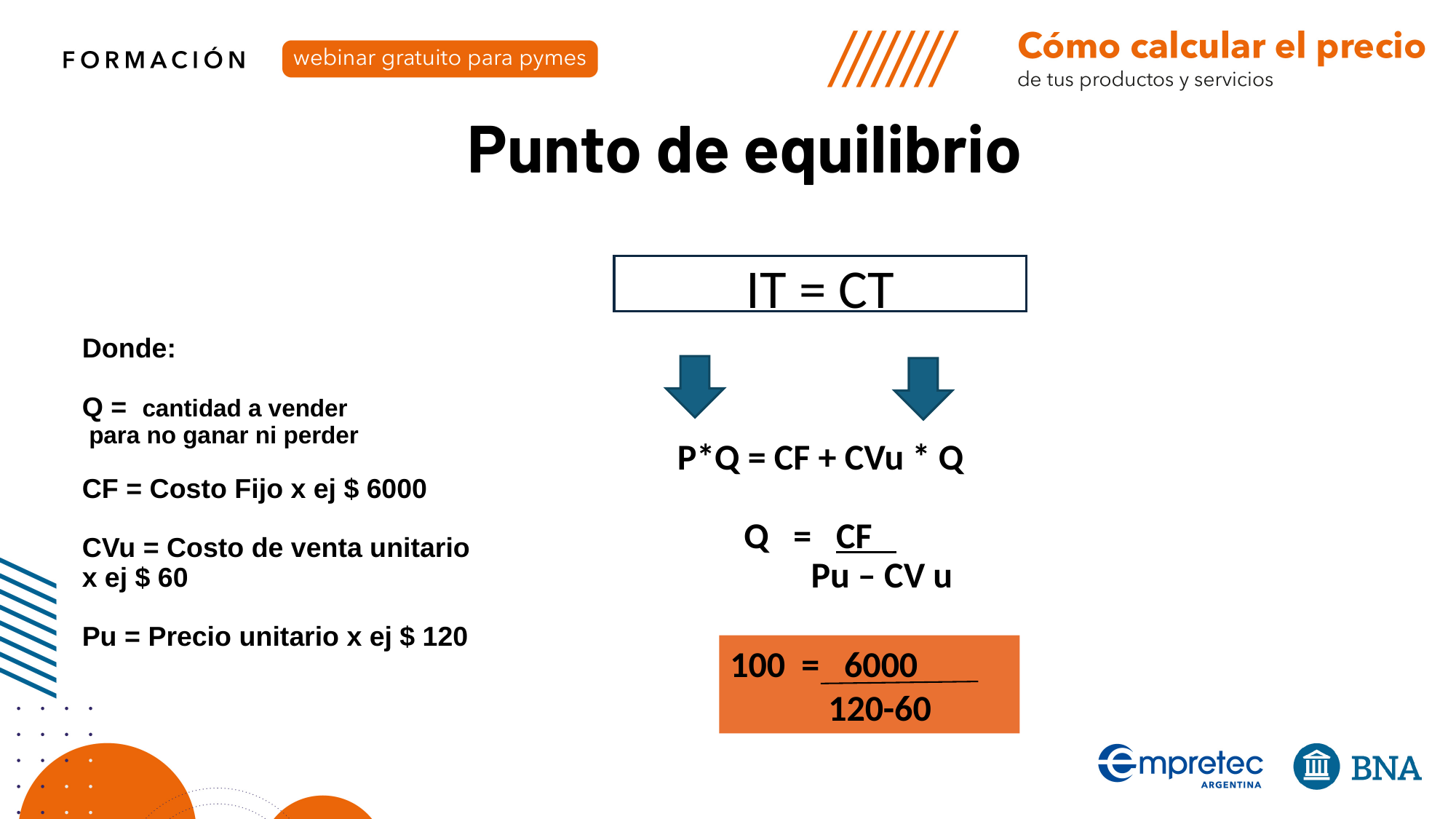

Punto de equilibrio
IT =C IT = CT

P*Q = CF + CVu * Q

Q   =   CF
               Pu – CV u

Donde:

Q =  cantidad a vender
 para no ganar ni perder

CF = Costo Fijo x ej $ 6000

CVu = Costo de venta unitario x ej $ 60

Pu = Precio unitario x ej $ 120

100  =   6000
            120-60